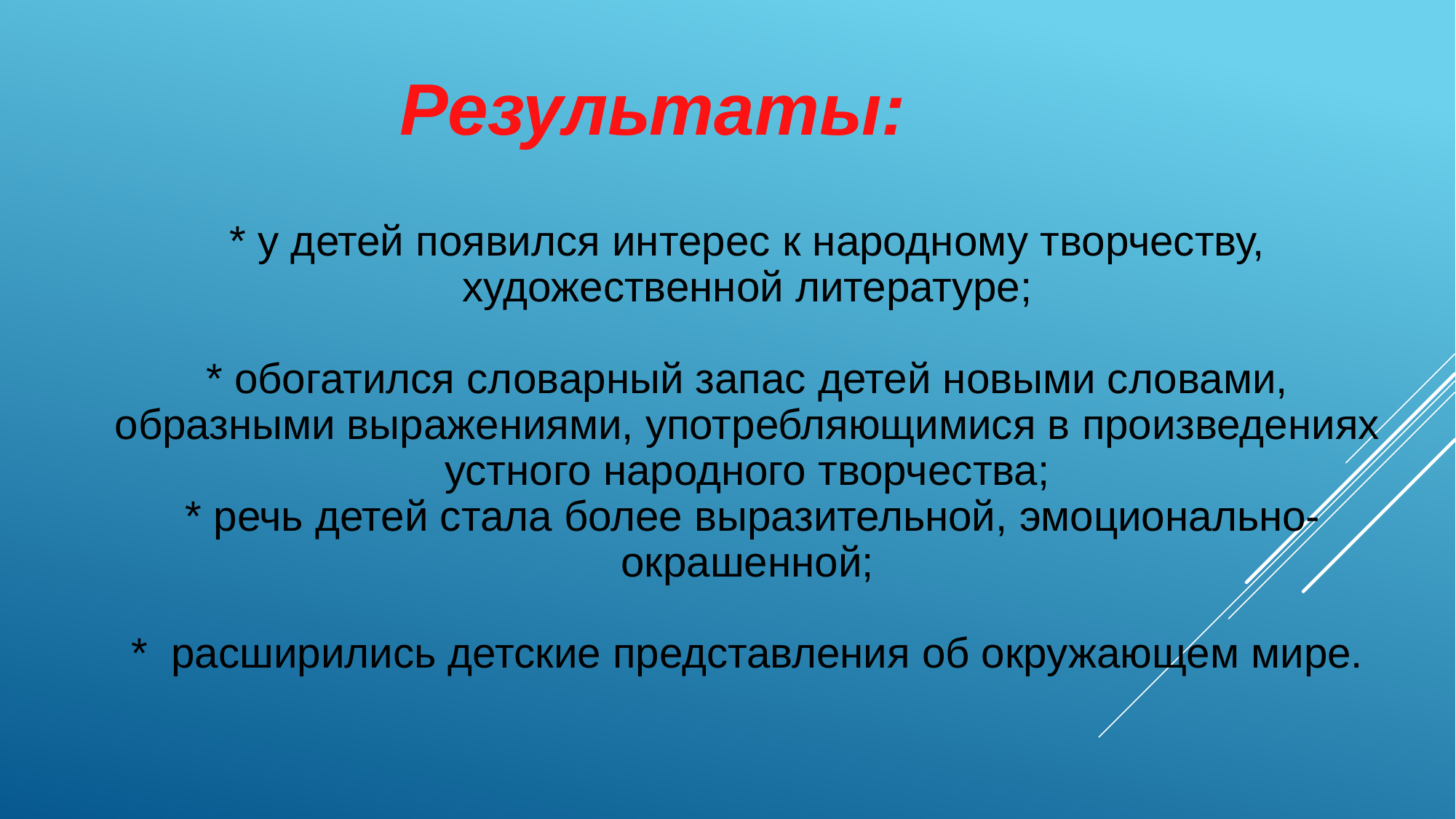

Результаты:

* у детей появился интерес к народному творчеству, художественной литературе;

* обогатился словарный запас детей новыми словами, образными выражениями, употребляющимися в произведениях устного народного творчества;
 * речь детей стала более выразительной, эмоционально-окрашенной;

*  расширились детские представления об окружающем мире.